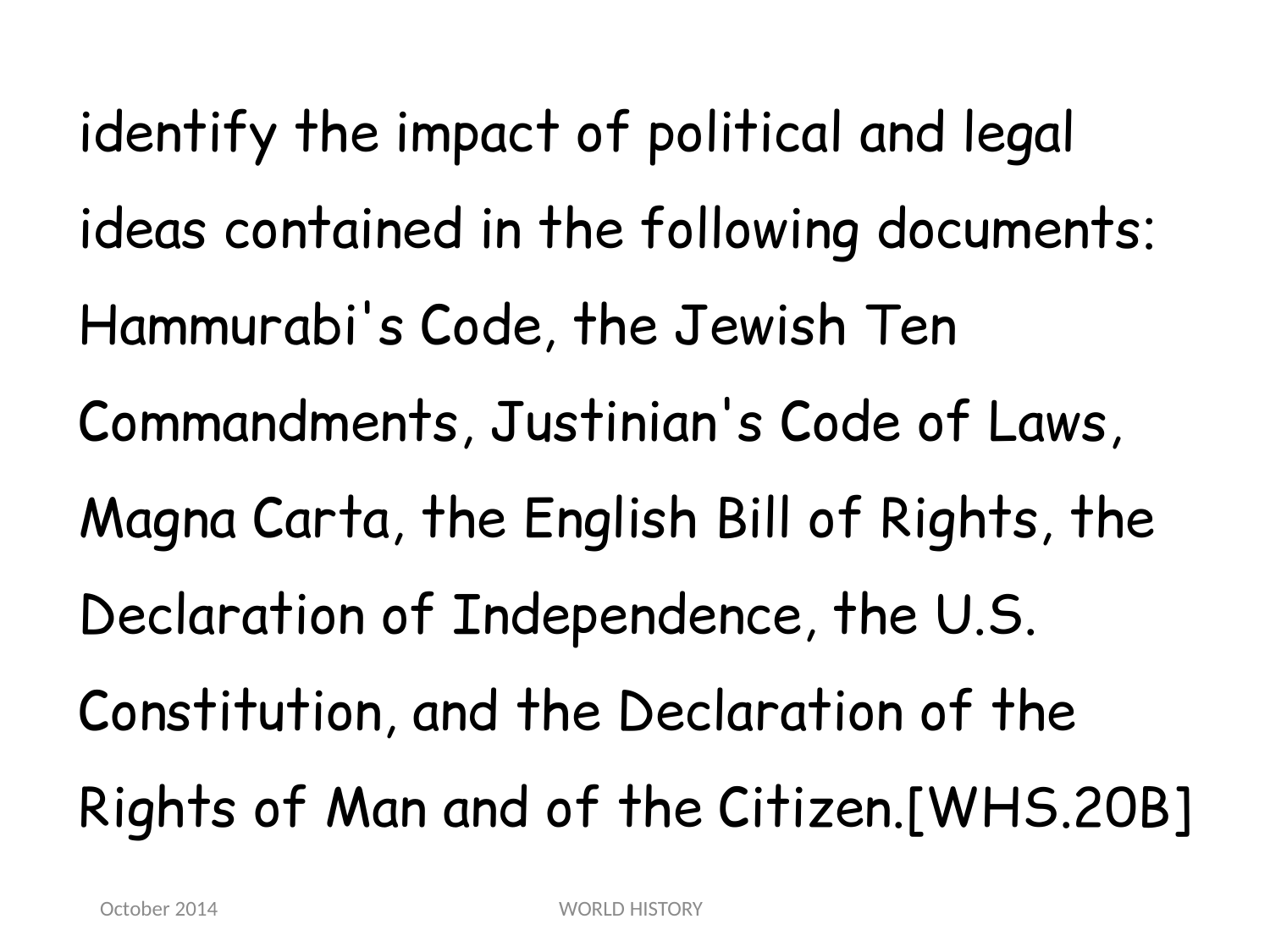

identify the impact of political and legal ideas contained in the following documents: Hammurabi's Code, the Jewish Ten Commandments, Justinian's Code of Laws, Magna Carta, the English Bill of Rights, the Declaration of Independence, the U.S. Constitution, and the Declaration of the Rights of Man and of the Citizen.[WHS.20B]
October 2014
WORLD HISTORY